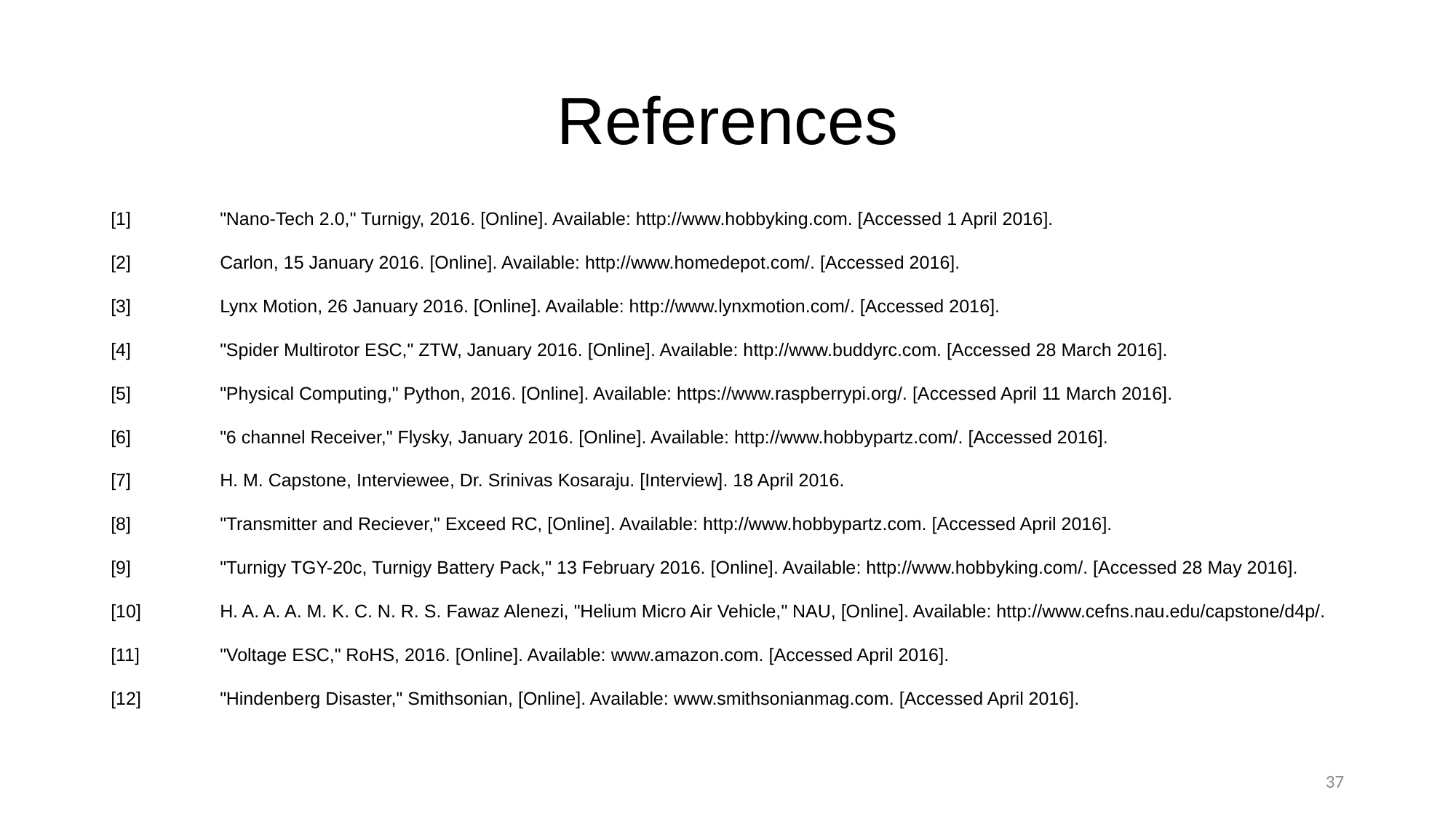

# References
[1] 	"Nano-Tech 2.0," Turnigy, 2016. [Online]. Available: http://www.hobbyking.com. [Accessed 1 April 2016].

[2] 	Carlon, 15 January 2016. [Online]. Available: http://www.homedepot.com/. [Accessed 2016].

[3] 	Lynx Motion, 26 January 2016. [Online]. Available: http://www.lynxmotion.com/. [Accessed 2016].

[4] 	"Spider Multirotor ESC," ZTW, January 2016. [Online]. Available: http://www.buddyrc.com. [Accessed 28 March 2016].

[5] 	"Physical Computing," Python, 2016. [Online]. Available: https://www.raspberrypi.org/. [Accessed April 11 March 2016].

[6] 	"6 channel Receiver," Flysky, January 2016. [Online]. Available: http://www.hobbypartz.com/. [Accessed 2016].

[7] 	H. M. Capstone, Interviewee, Dr. Srinivas Kosaraju. [Interview]. 18 April 2016.

[8] 	"Transmitter and Reciever," Exceed RC, [Online]. Available: http://www.hobbypartz.com. [Accessed April 2016].

[9] 	"Turnigy TGY-20c, Turnigy Battery Pack," 13 February 2016. [Online]. Available: http://www.hobbyking.com/. [Accessed 28 May 2016].

[10] 	H. A. A. A. M. K. C. N. R. S. Fawaz Alenezi, "Helium Micro Air Vehicle," NAU, [Online]. Available: http://www.cefns.nau.edu/capstone/d4p/.

[11] 	"Voltage ESC," RoHS, 2016. [Online]. Available: www.amazon.com. [Accessed April 2016].

[12] 	"Hindenberg Disaster," Smithsonian, [Online]. Available: www.smithsonianmag.com. [Accessed April 2016].
37